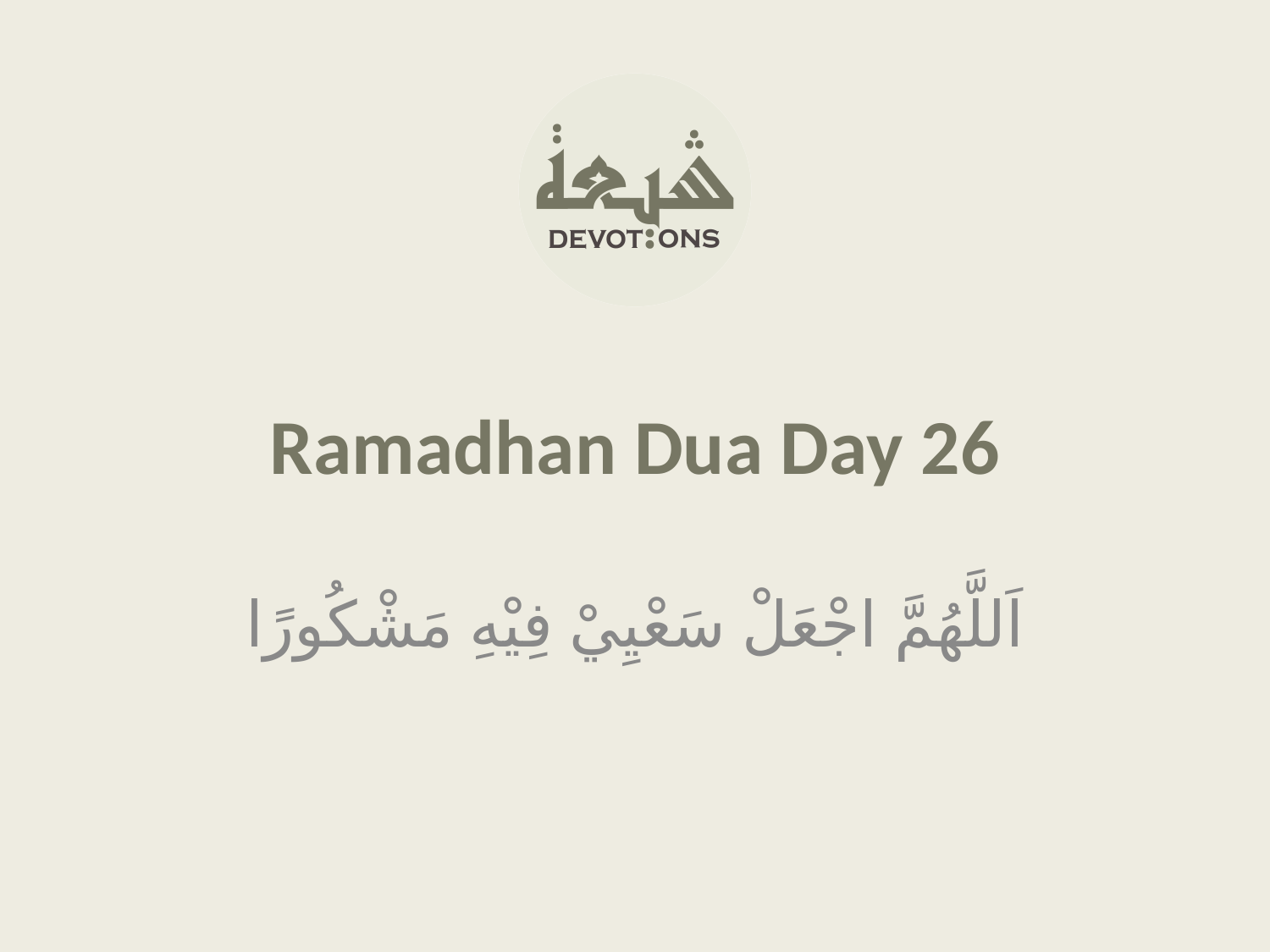

Ramadhan Dua Day 26
اَللَّهُمَّ اجْعَلْ سَعْيِيْ فِيْهِ مَشْكُورًا